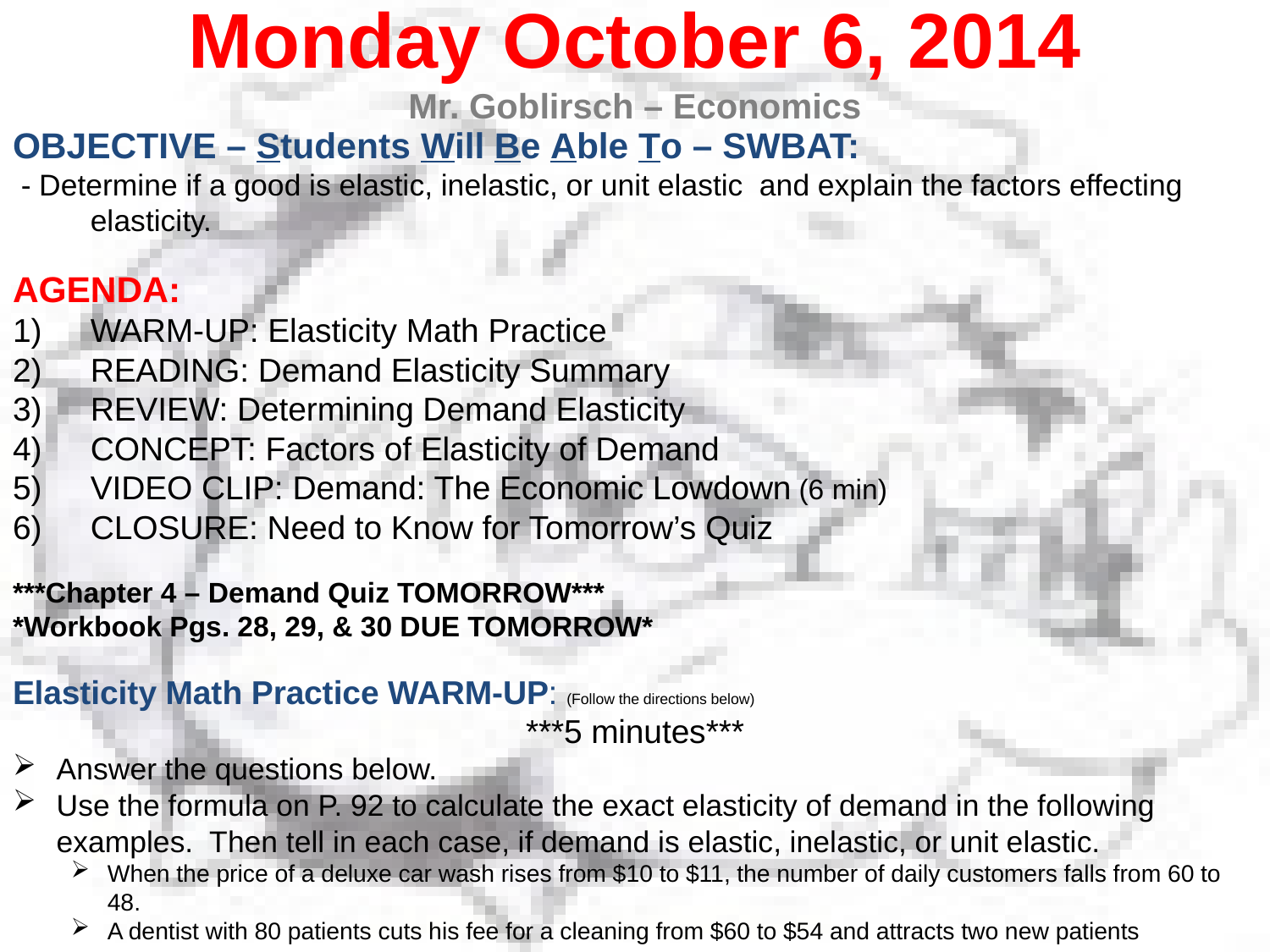

Monday October 6, 2014
Mr. Goblirsch – Economics
OBJECTIVE – Students Will Be Able To – SWBAT:
 - Determine if a good is elastic, inelastic, or unit elastic  and explain the factors effecting elasticity.

AGENDA:
WARM-UP: Elasticity Math Practice
READING: Demand Elasticity Summary
REVIEW: Determining Demand Elasticity
CONCEPT: Factors of Elasticity of Demand
VIDEO CLIP: Demand: The Economic Lowdown (6 min)
CLOSURE: Need to Know for Tomorrow’s Quiz

***Chapter 4 – Demand Quiz TOMORROW***
*Workbook Pgs. 28, 29, & 30 DUE TOMORROW*

Elasticity Math Practice WARM-UP: (Follow the directions below)
***5 minutes***
Answer the questions below.
Use the formula on P. 92 to calculate the exact elasticity of demand in the following examples.  Then tell in each case, if demand is elastic, inelastic, or unit elastic.
When the price of a deluxe car wash rises from $10 to $11, the number of daily customers falls from 60 to 48.
A dentist with 80 patients cuts his fee for a cleaning from $60 to $54 and attracts two new patients